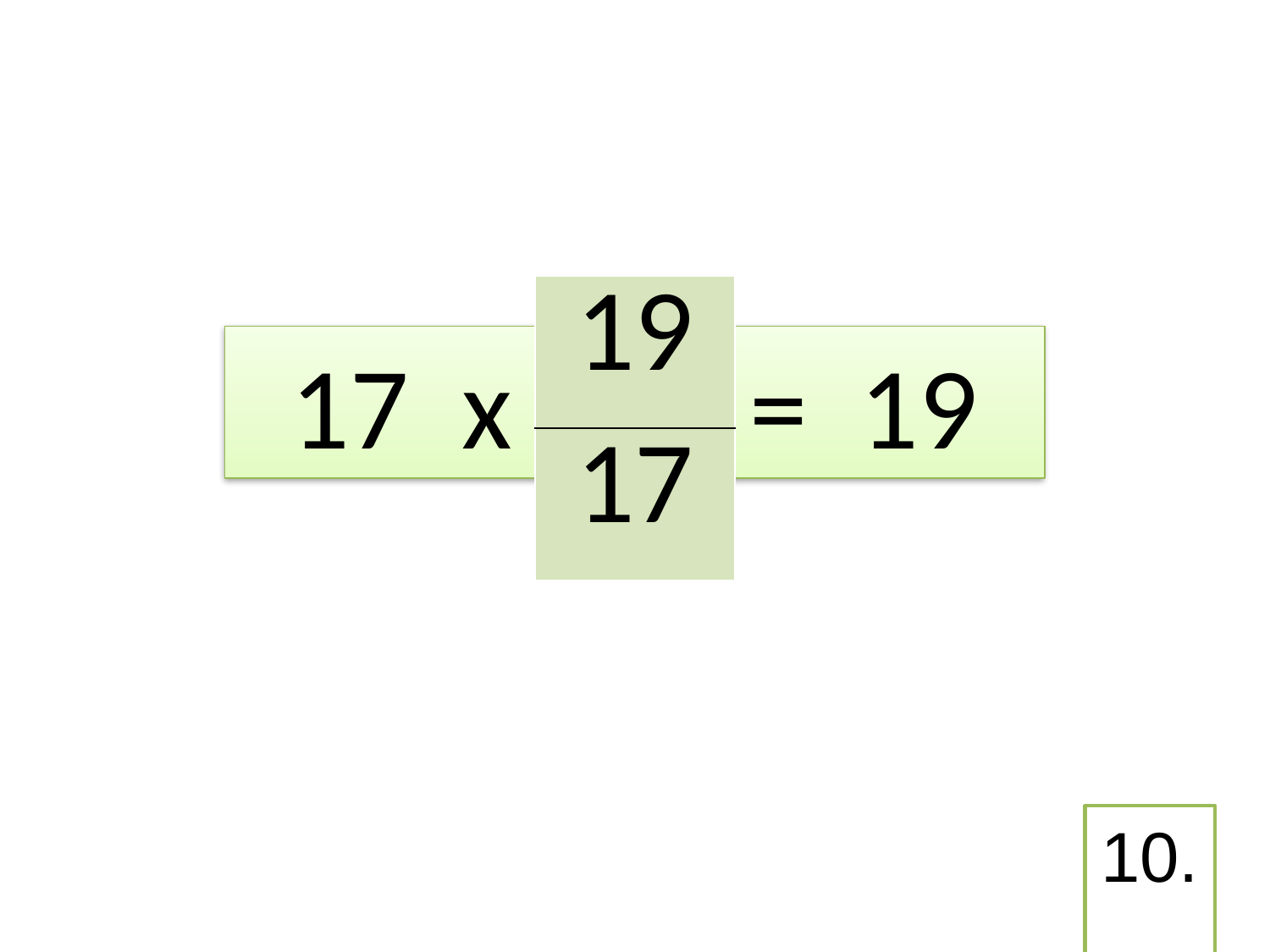

| 19 |
| --- |
| 17 |
17  x     ?  =  19
10.